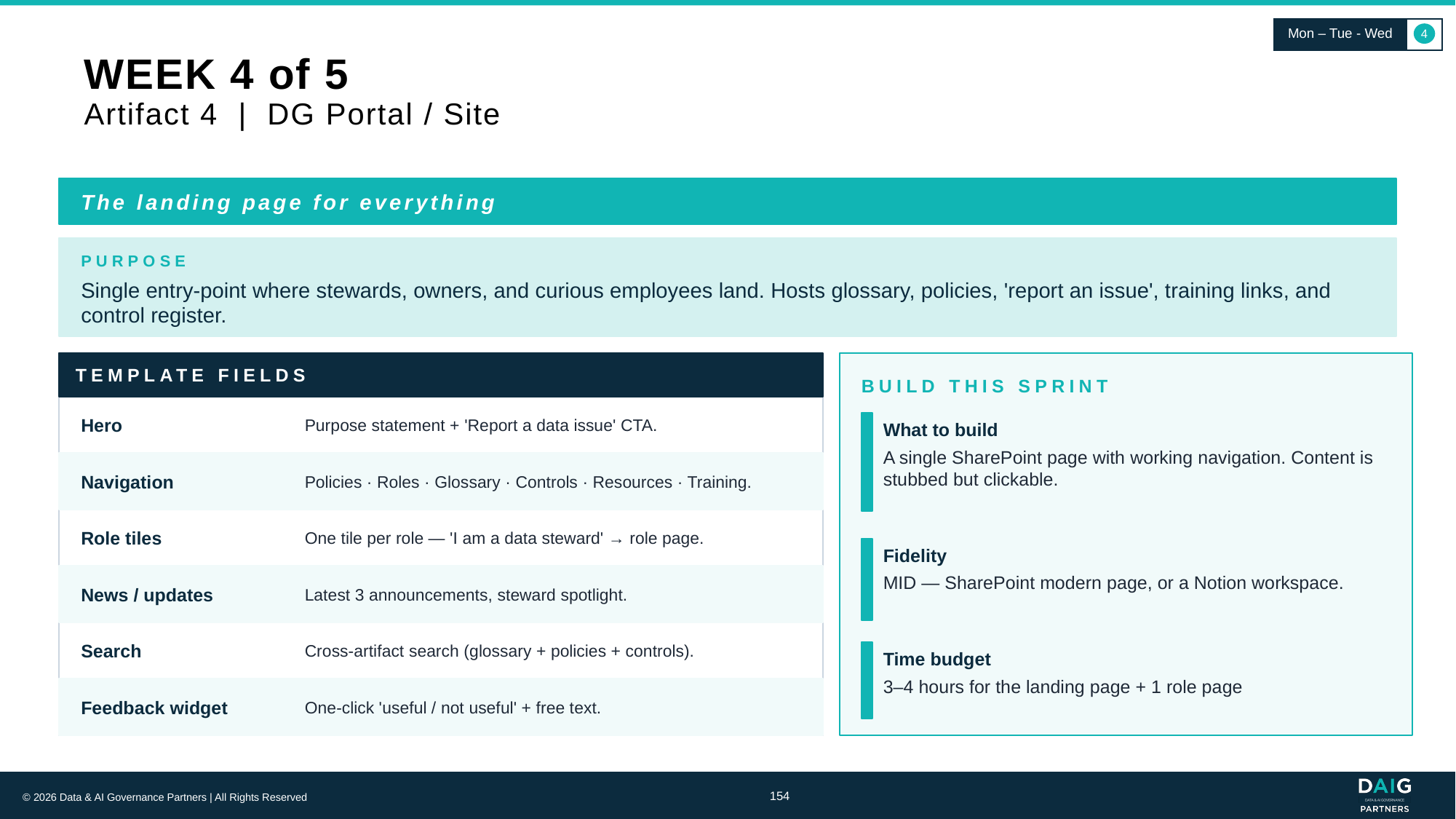

Mon – Tue - Wed

4
# WEEK 4 of 5 Artifact 4  |  DG Portal / Site

The landing page for everything

PURPOSE
Single entry-point where stewards, owners, and curious employees land. Hosts glossary, policies, 'report an issue', training links, and control register.

TEMPLATE FIELDS

BUILD THIS SPRINT
Hero
Purpose statement + 'Report a data issue' CTA.

What to build
A single SharePoint page with working navigation. Content is stubbed but clickable.

Navigation
Policies · Roles · Glossary · Controls · Resources · Training.
Role tiles
One tile per role — 'I am a data steward' → role page.

Fidelity

News / updates
Latest 3 announcements, steward spotlight.
MID — SharePoint modern page, or a Notion workspace.
Search
Cross-artifact search (glossary + policies + controls).

Time budget
3–4 hours for the landing page + 1 role page

Feedback widget
One-click 'useful / not useful' + free text.
154
© 2026 Data & AI Governance Partners | All Rights Reserved